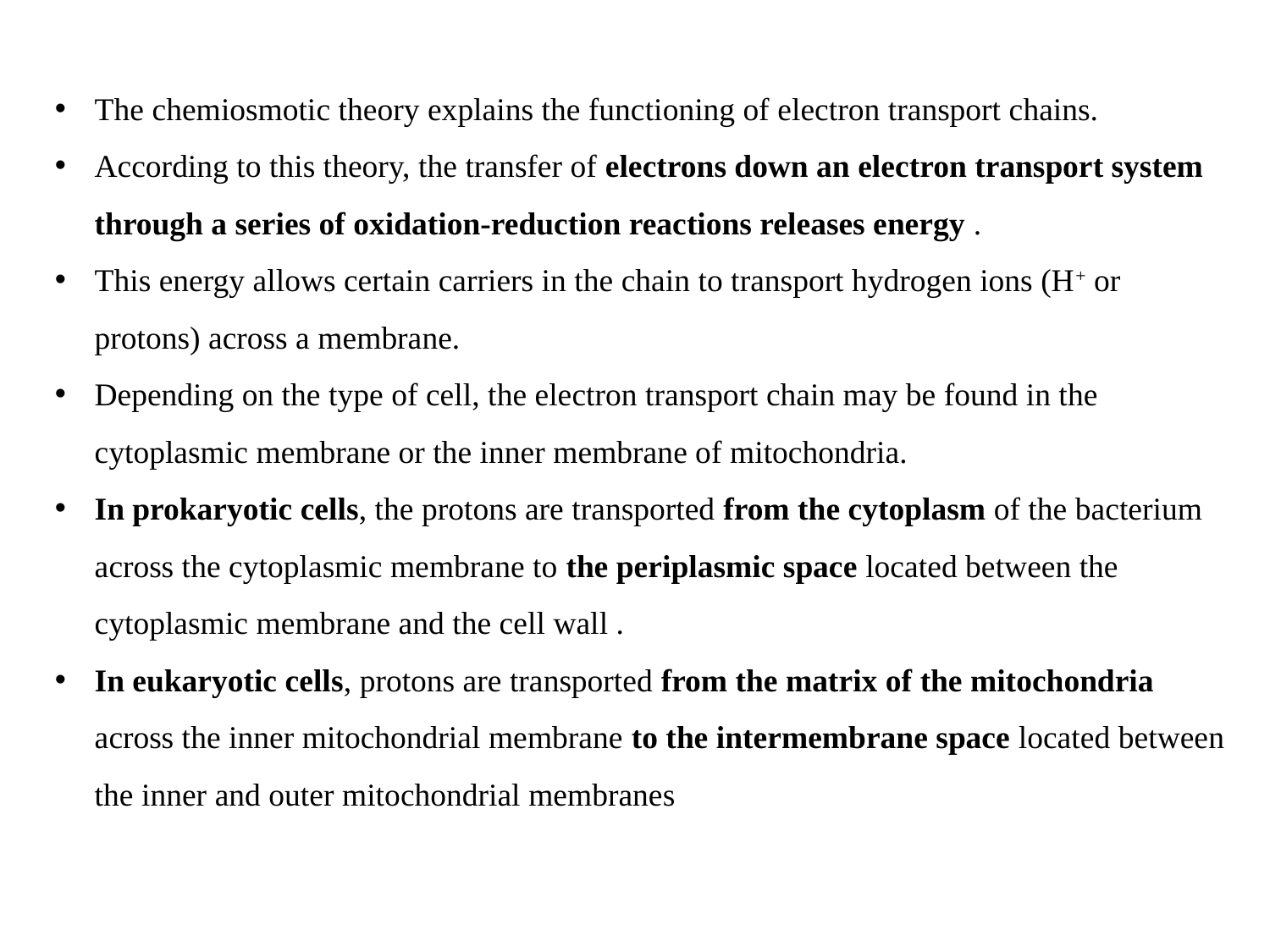

The chemiosmotic theory explains the functioning of electron transport chains.
According to this theory, the transfer of electrons down an electron transport system through a series of oxidation-reduction reactions releases energy .
This energy allows certain carriers in the chain to transport hydrogen ions (H+ or protons) across a membrane.
Depending on the type of cell, the electron transport chain may be found in the cytoplasmic membrane or the inner membrane of mitochondria.
In prokaryotic cells, the protons are transported from the cytoplasm of the bacterium across the cytoplasmic membrane to the periplasmic space located between the cytoplasmic membrane and the cell wall .
In eukaryotic cells, protons are transported from the matrix of the mitochondria across the inner mitochondrial membrane to the intermembrane space located between the inner and outer mitochondrial membranes